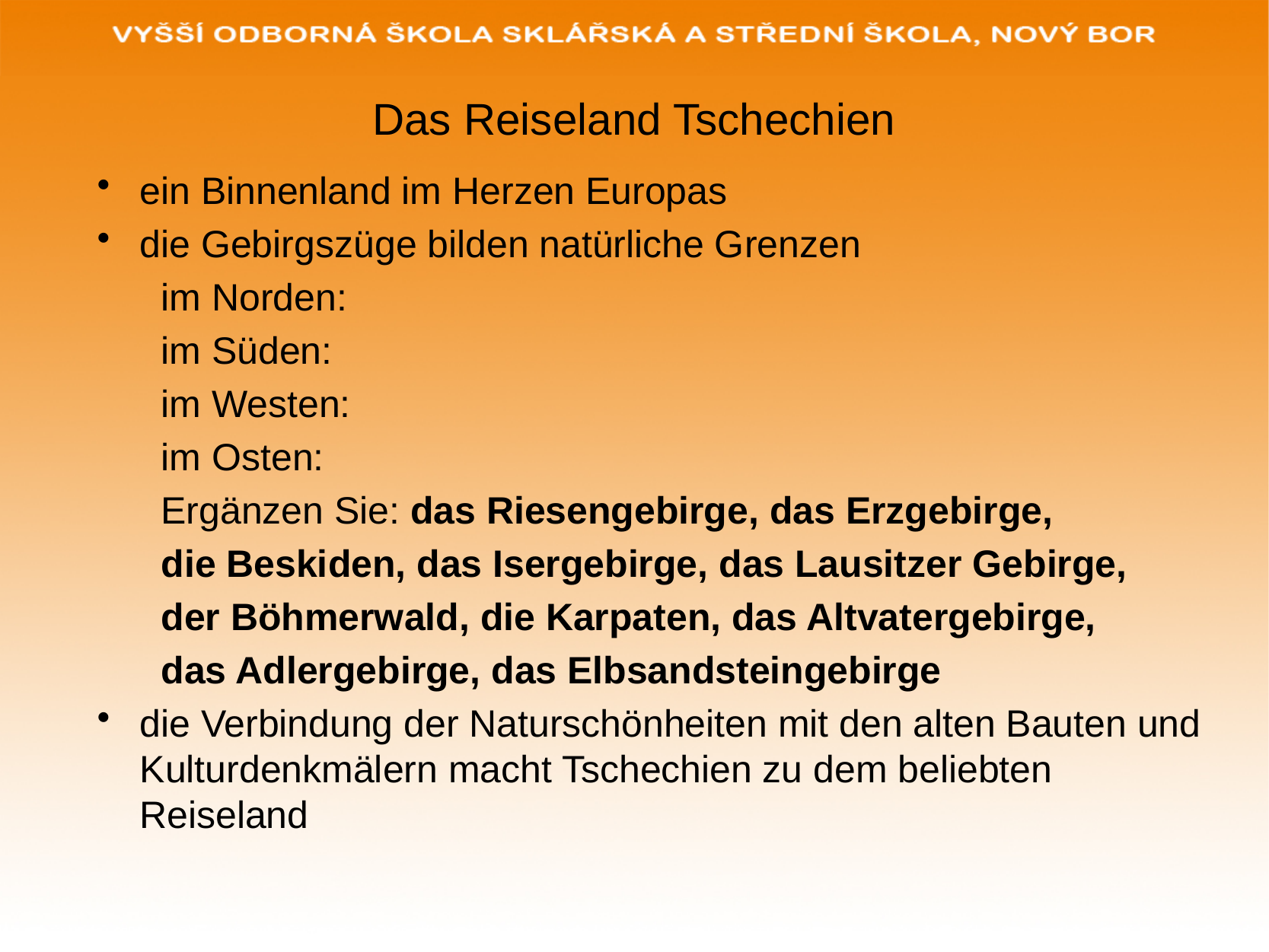

# Das Reiseland Tschechien
ein Binnenland im Herzen Europas
die Gebirgszüge bilden natürliche Grenzen
      im Norden:
      im Süden:
      im Westen:
      im Osten:
      Ergänzen Sie: das Riesengebirge, das Erzgebirge,
      die Beskiden, das Isergebirge, das Lausitzer Gebirge,
      der Böhmerwald, die Karpaten, das Altvatergebirge,
      das Adlergebirge, das Elbsandsteingebirge
die Verbindung der Naturschönheiten mit den alten Bauten und Kulturdenkmälern macht Tschechien zu dem beliebten Reiseland